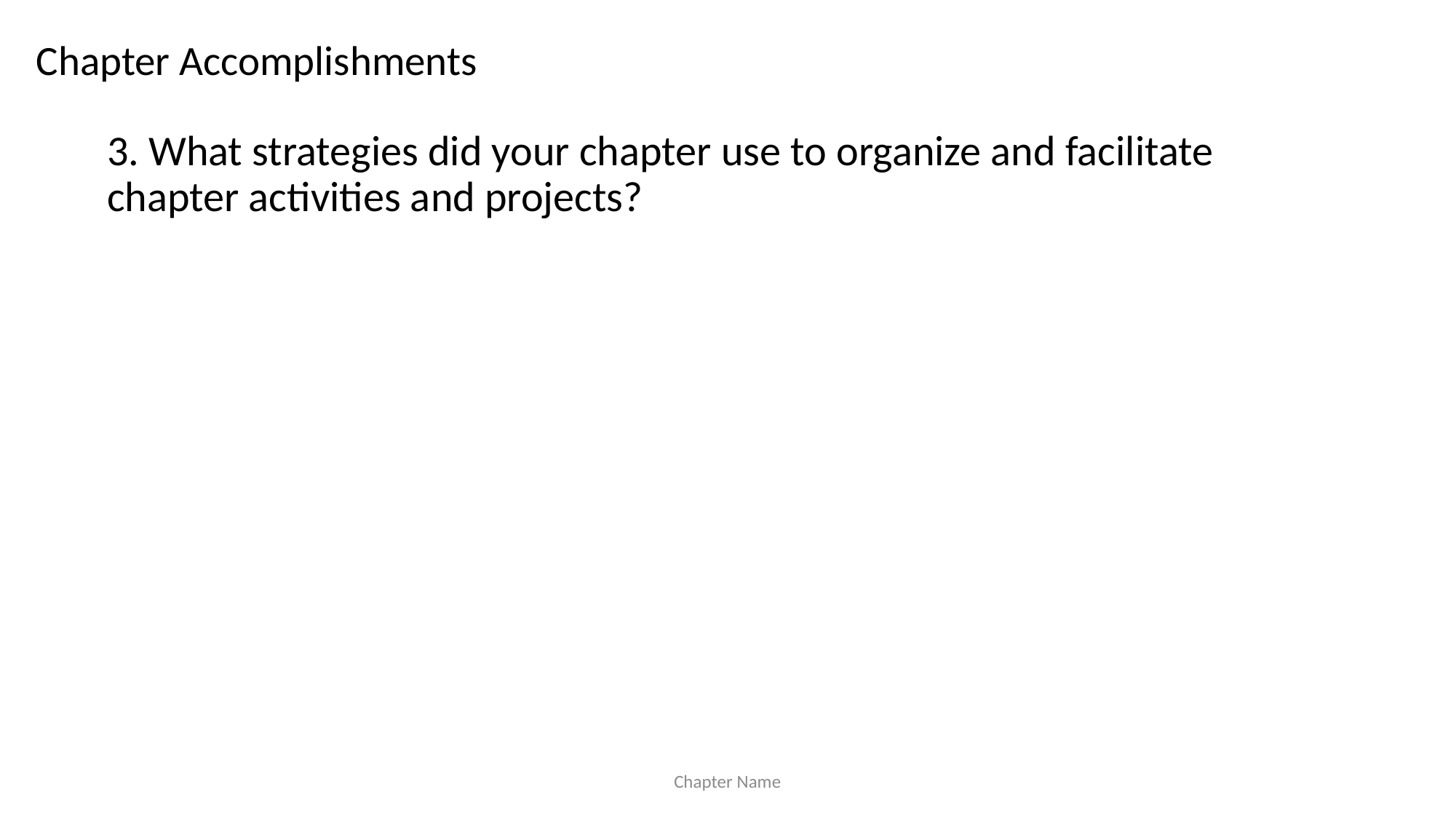

Chapter Accomplishments
3. What strategies did your chapter use to organize and facilitate chapter activities and projects?

Chapter Name